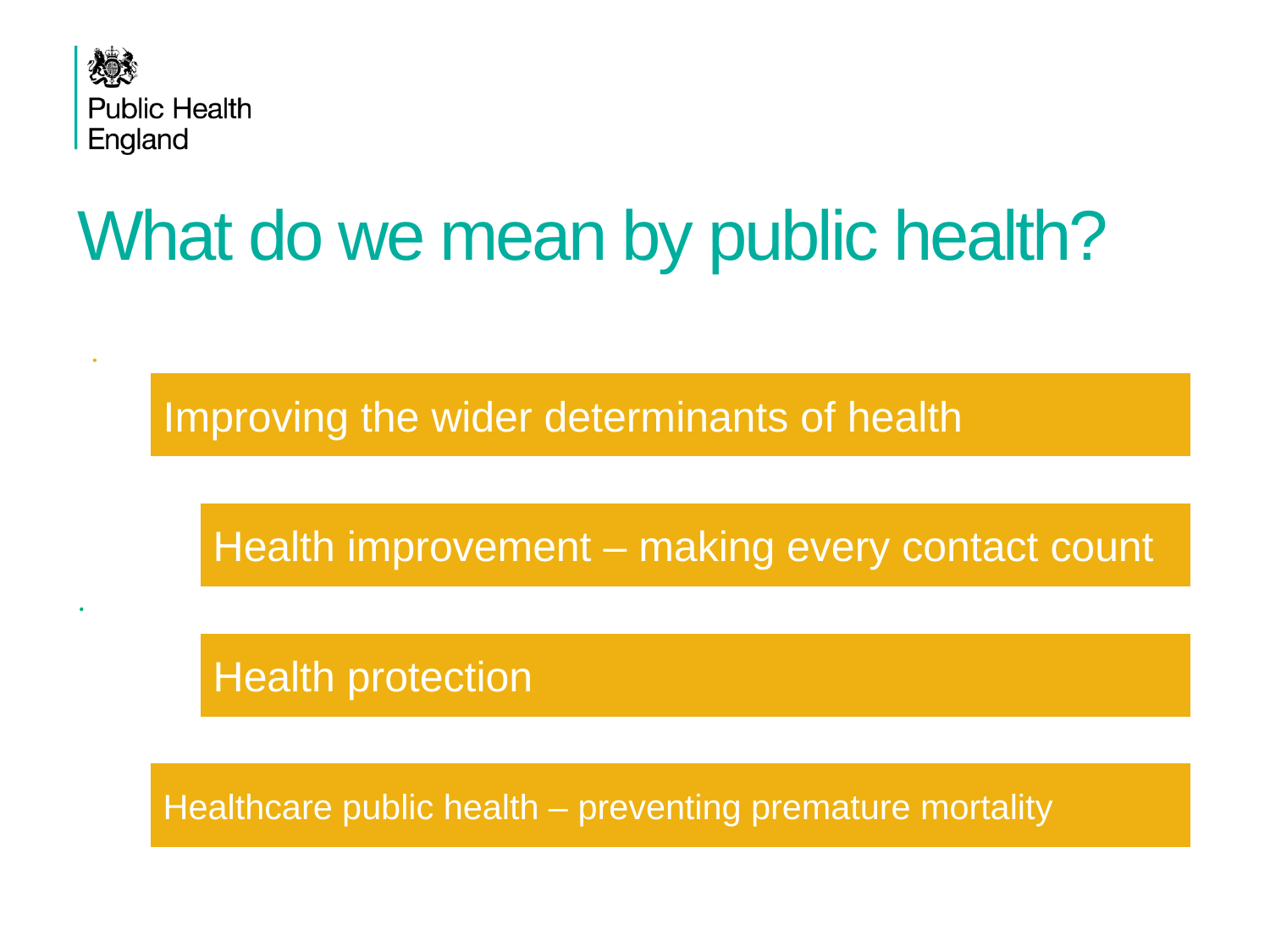

# What do we mean by public health?
Improving the wider determinants of health
Health improvement – making every contact count
Health protection
Healthcare public health – preventing premature mortality
sustainability